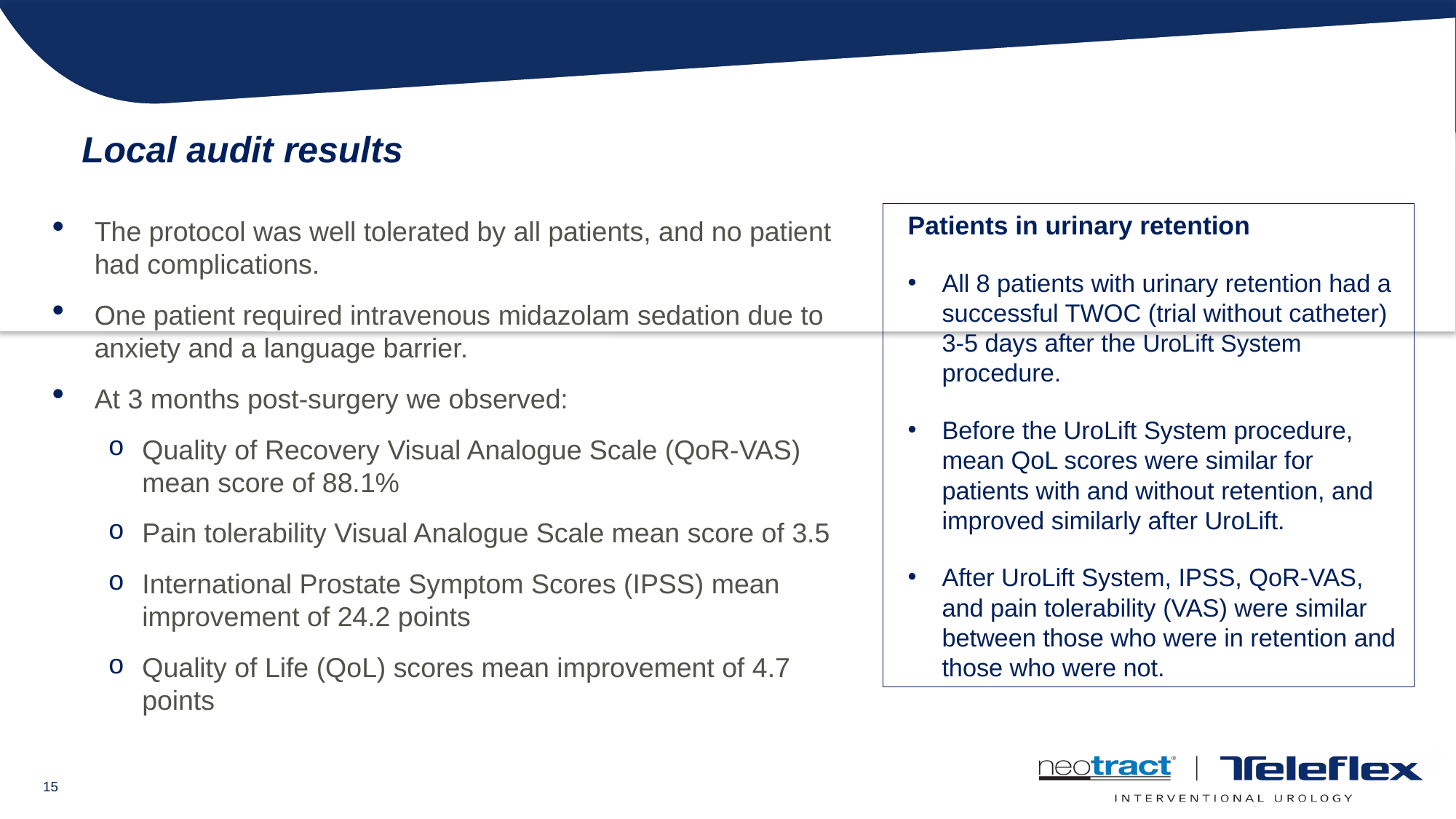

Local audit results
Patients in urinary retention
All 8 patients with urinary retention had a successful TWOC (trial without catheter) 3-5 days after the UroLift System procedure.
Before the UroLift System procedure, mean QoL scores were similar for patients with and without retention, and improved similarly after UroLift.
After UroLift System, IPSS, QoR-VAS, and pain tolerability (VAS) were similar between those who were in retention and those who were not.
The protocol was well tolerated by all patients, and no patient had complications.
One patient required intravenous midazolam sedation due to anxiety and a language barrier.
At 3 months post-surgery we observed:
Quality of Recovery Visual Analogue Scale (QoR-VAS) mean score of 88.1%
Pain tolerability Visual Analogue Scale mean score of 3.5
International Prostate Symptom Scores (IPSS) mean improvement of 24.2 points
Quality of Life (QoL) scores mean improvement of 4.7 points